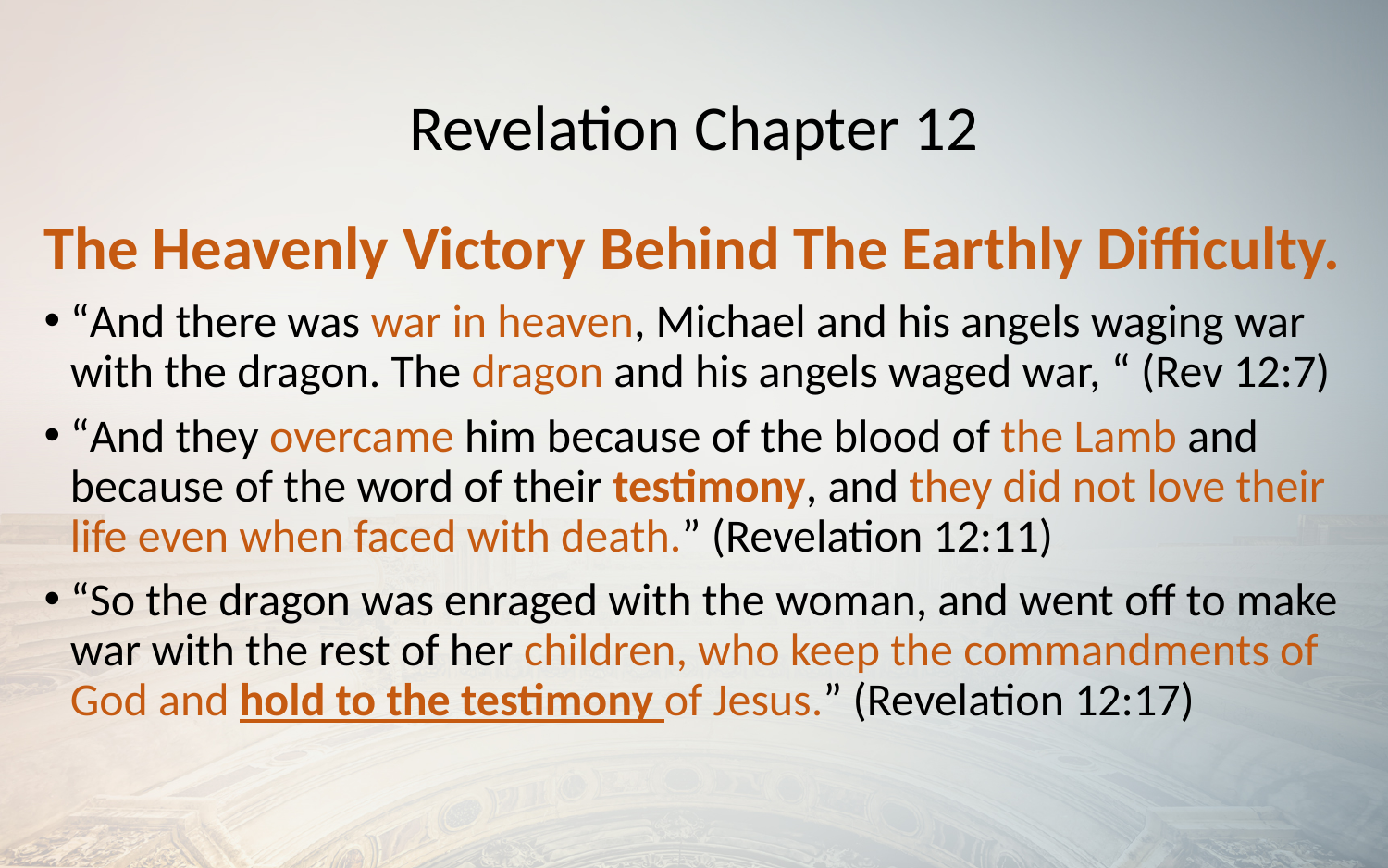

# Revelation Chapter 12
The Heavenly Victory Behind The Earthly Difficulty.
“And there was war in heaven, Michael and his angels waging war with the dragon. The dragon and his angels waged war, “ (Rev 12:7)
“And they overcame him because of the blood of the Lamb and because of the word of their testimony, and they did not love their life even when faced with death.” (Revelation 12:11)
“So the dragon was enraged with the woman, and went off to make war with the rest of her children, who keep the commandments of God and hold to the testimony of Jesus.” (Revelation 12:17)